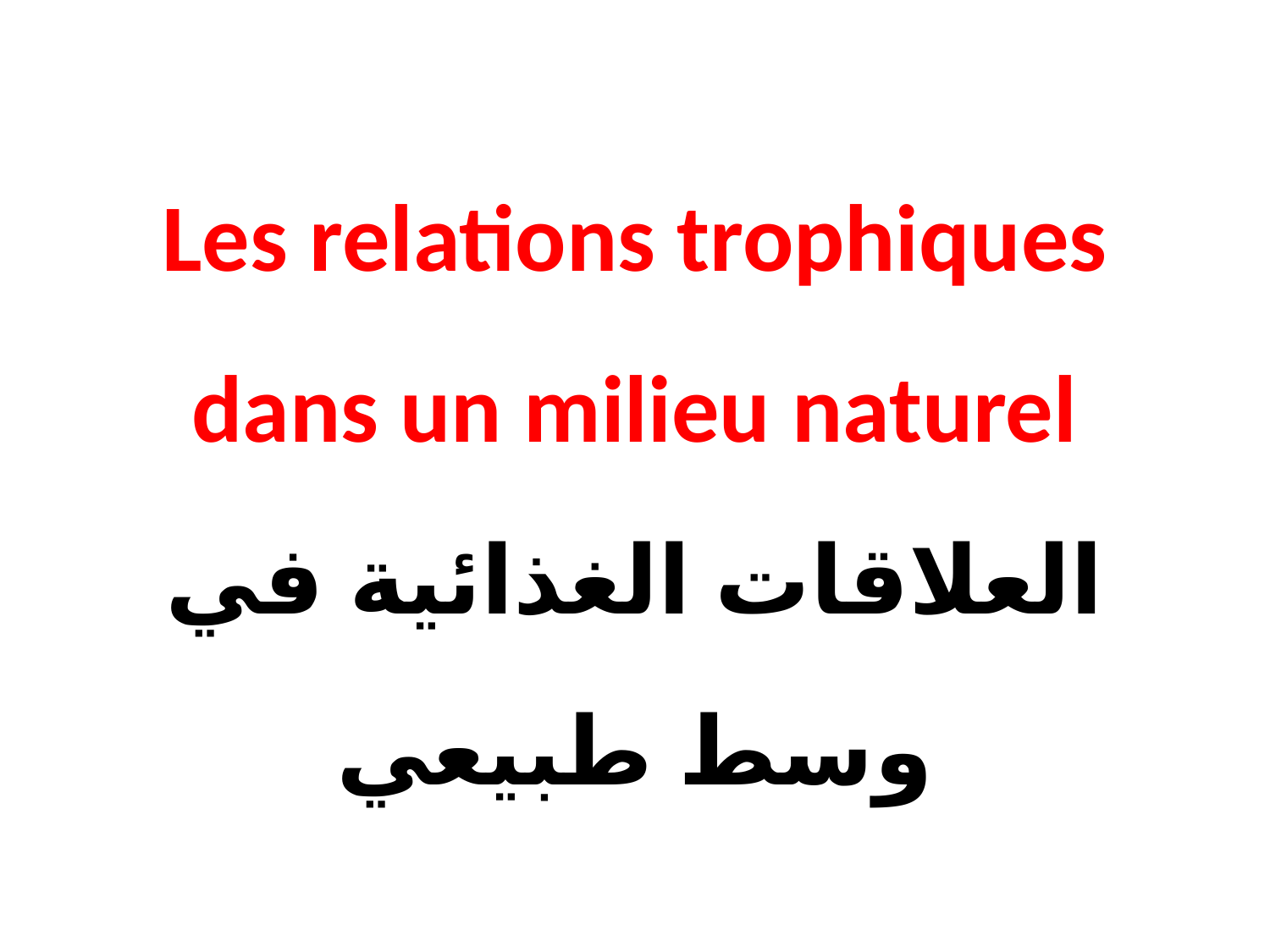

# Les relations trophiques dans un milieu naturel العلاقات الغذائية في وسط طبيعي